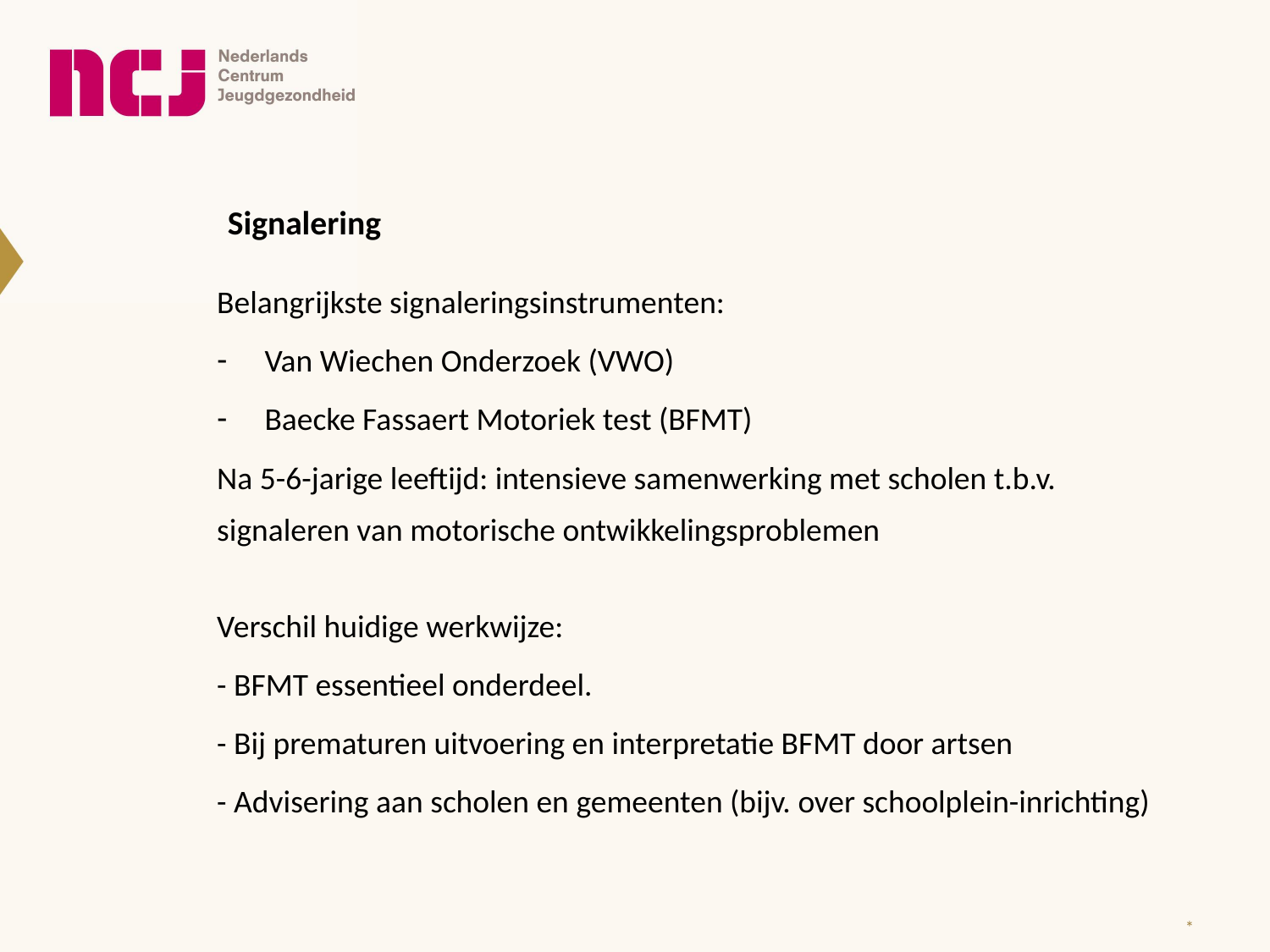

Signalering
Belangrijkste signaleringsinstrumenten:
Van Wiechen Onderzoek (VWO)
Baecke Fassaert Motoriek test (BFMT)
Na 5-6-jarige leeftijd: intensieve samenwerking met scholen t.b.v.  signaleren van motorische ontwikkelingsproblemen

Verschil huidige werkwijze:
- BFMT essentieel onderdeel.
- Bij prematuren uitvoering en interpretatie BFMT door artsen
- Advisering aan scholen en gemeenten (bijv. over schoolplein-inrichting)
*